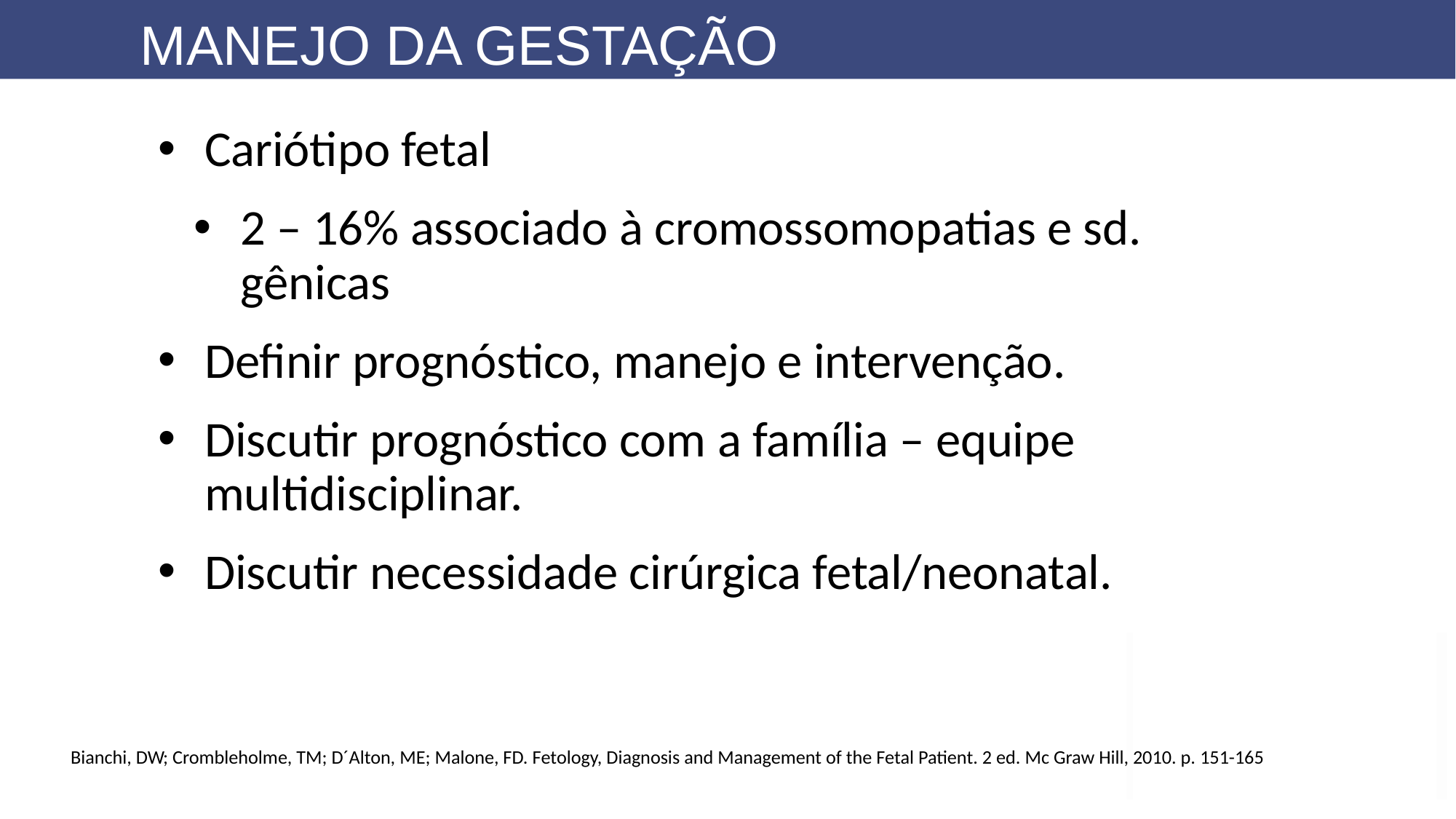

MANEJO DA GESTAÇÃO
Cariótipo fetal
2 – 16% associado à cromossomopatias e sd. gênicas
Definir prognóstico, manejo e intervenção.
Discutir prognóstico com a família – equipe multidisciplinar.
Discutir necessidade cirúrgica fetal/neonatal.

Bianchi, DW; Crombleholme, TM; D´Alton, ME; Malone, FD. Fetology, Diagnosis and Management of the Fetal Patient. 2 ed. Mc Graw Hill, 2010. p. 151-165